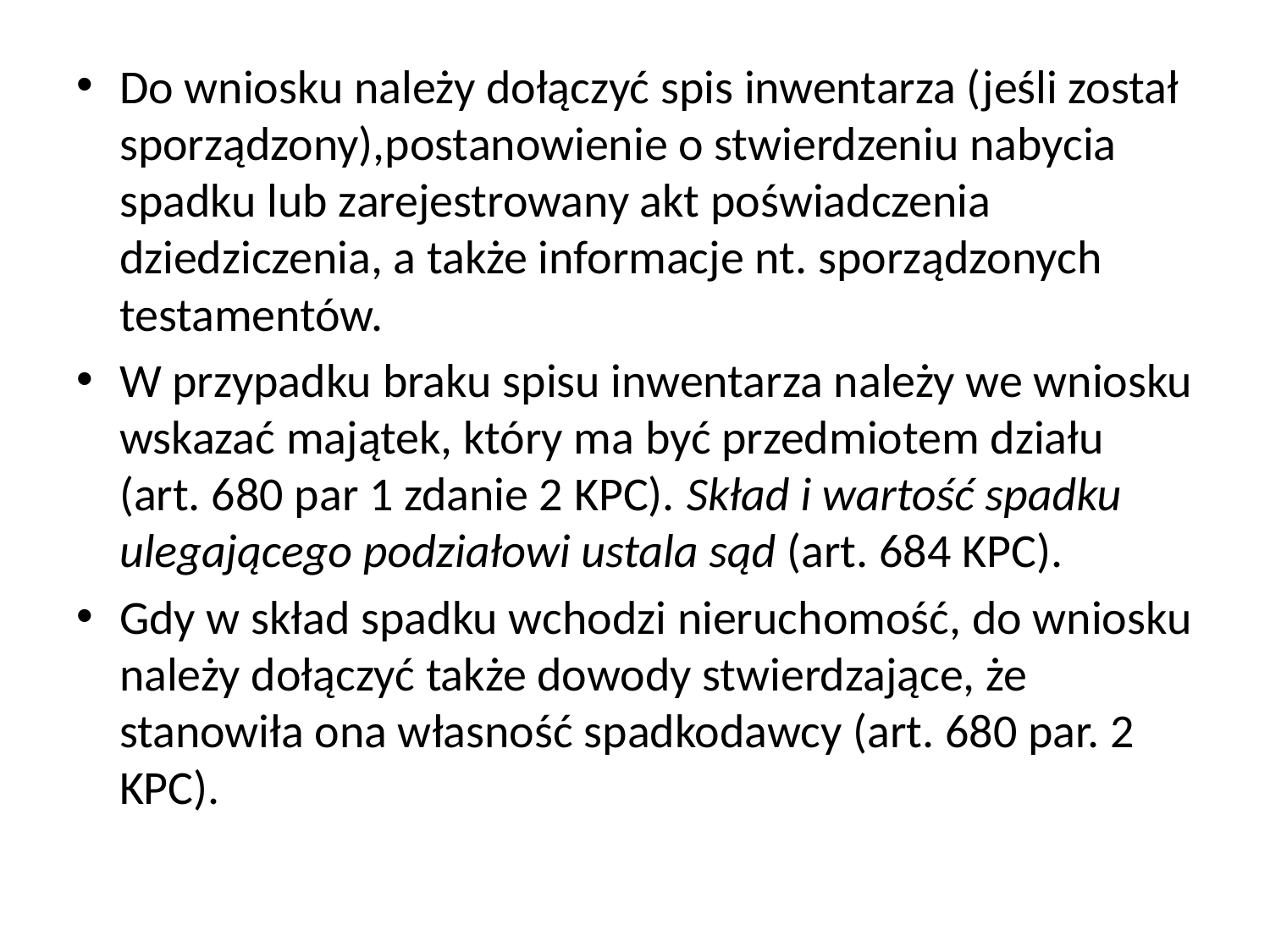

Do wniosku należy dołączyć spis inwentarza (jeśli został sporządzony),postanowienie o stwierdzeniu nabycia spadku lub zarejestrowany akt poświadczenia dziedziczenia, a także informacje nt. sporządzonych testamentów.
W przypadku braku spisu inwentarza należy we wniosku wskazać majątek, który ma być przedmiotem działu (art. 680 par 1 zdanie 2 KPC). Skład i wartość spadku ulegającego podziałowi ustala sąd (art. 684 KPC).
Gdy w skład spadku wchodzi nieruchomość, do wniosku należy dołączyć także dowody stwierdzające, że stanowiła ona własność spadkodawcy (art. 680 par. 2 KPC).